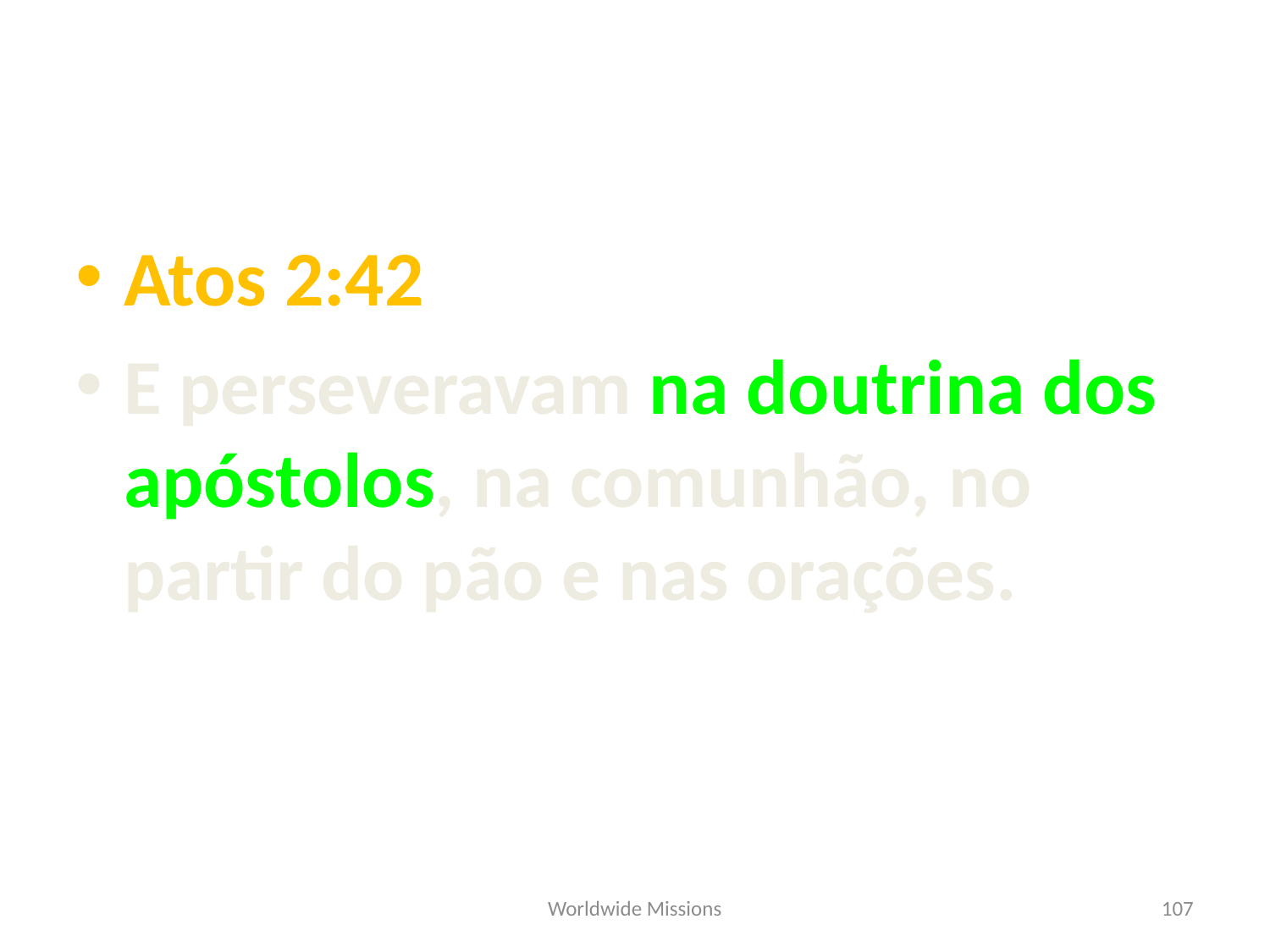

Atos 2:42
E perseveravam na doutrina dos apóstolos, na comunhão, no partir do pão e nas orações.
Worldwide Missions
107